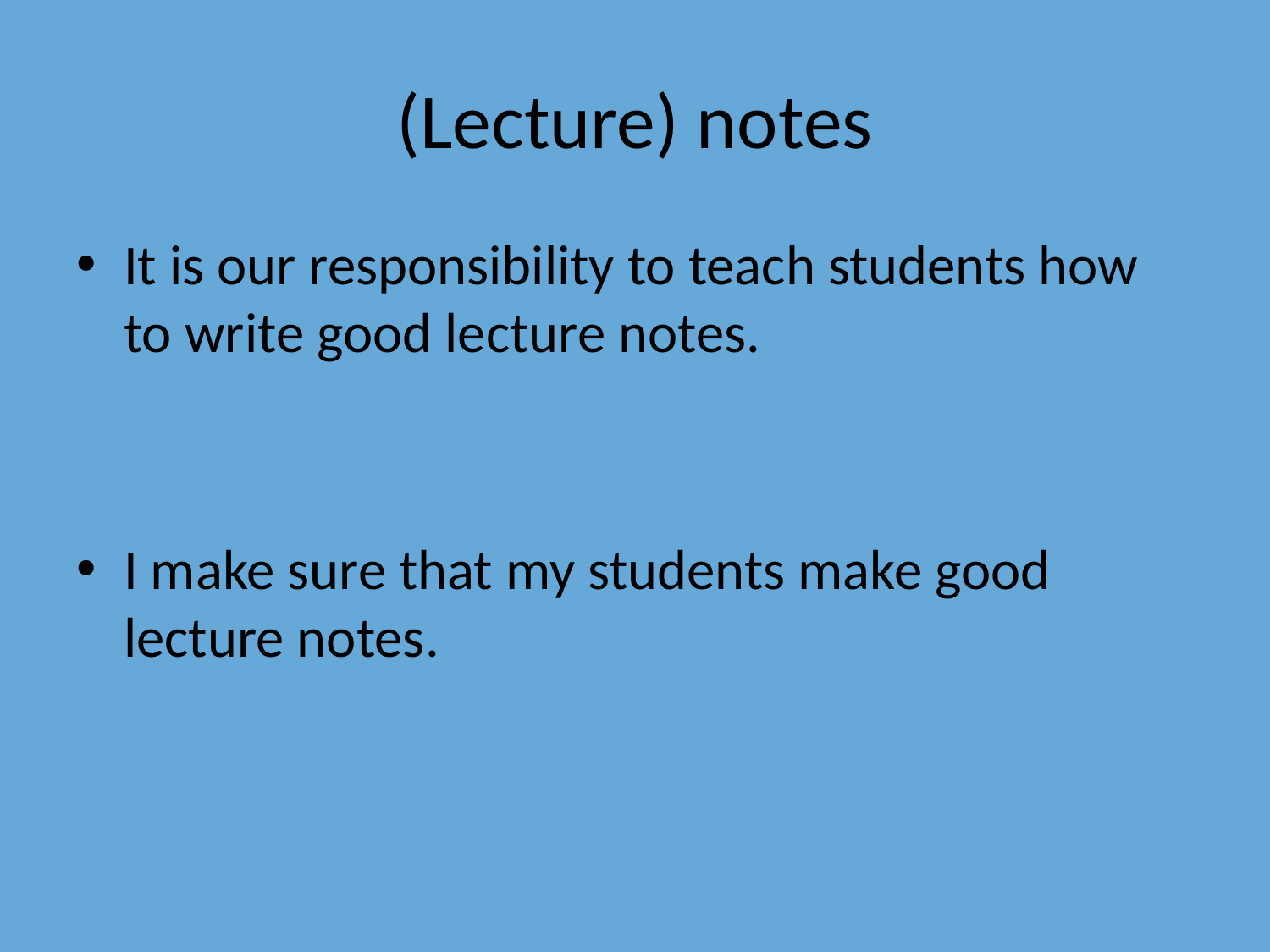

# (Lecture) notes
It is our responsibility to teach students how to write good lecture notes.

I make sure that my students make good lecture notes.